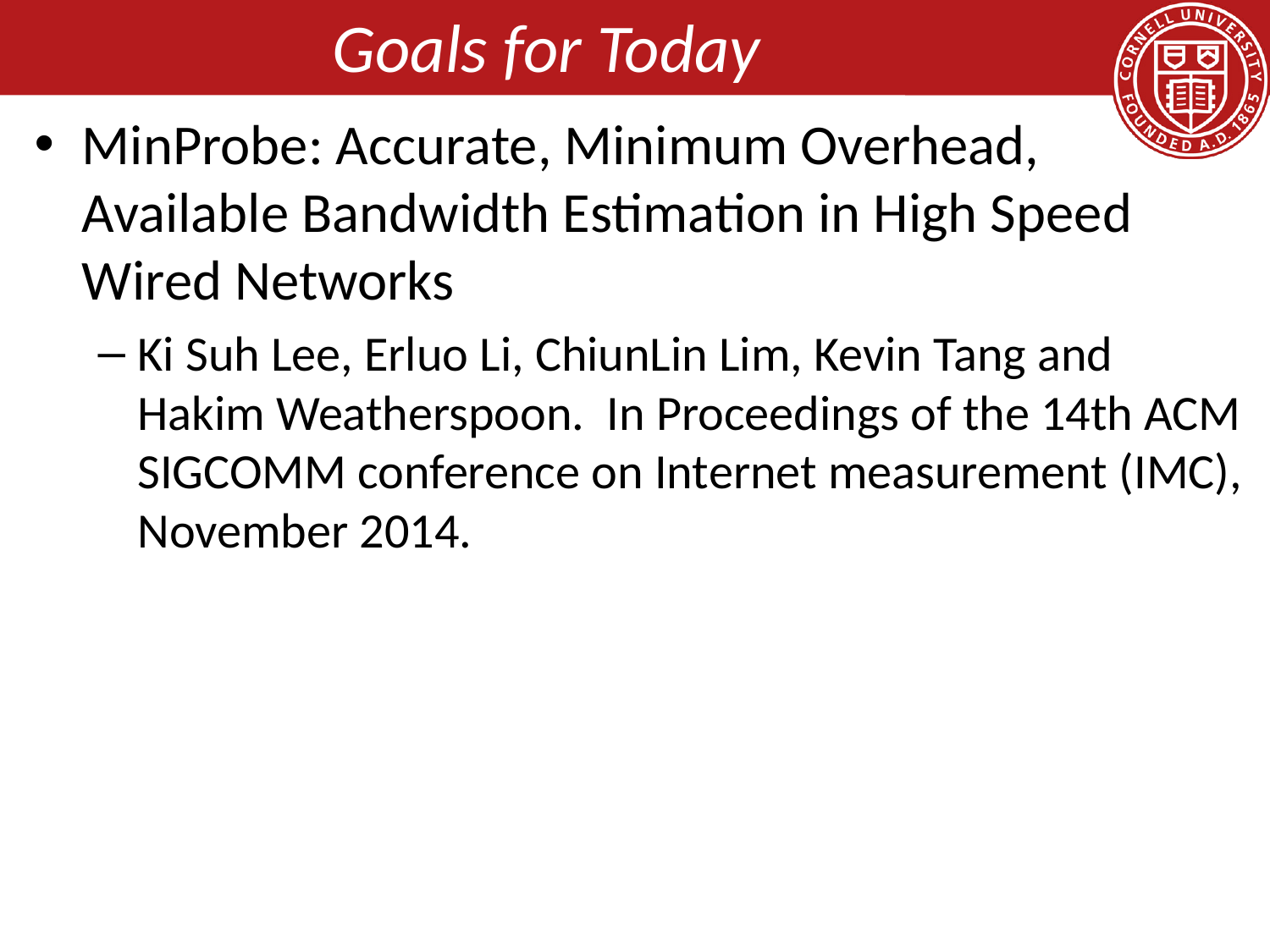

# Goals for Today
MinProbe: Accurate, Minimum Overhead, Available Bandwidth Estimation in High Speed Wired Networks
Ki Suh Lee, Erluo Li, ChiunLin Lim, Kevin Tang and Hakim Weatherspoon.  In Proceedings of the 14th ACM SIGCOMM conference on Internet measurement (IMC), November 2014.